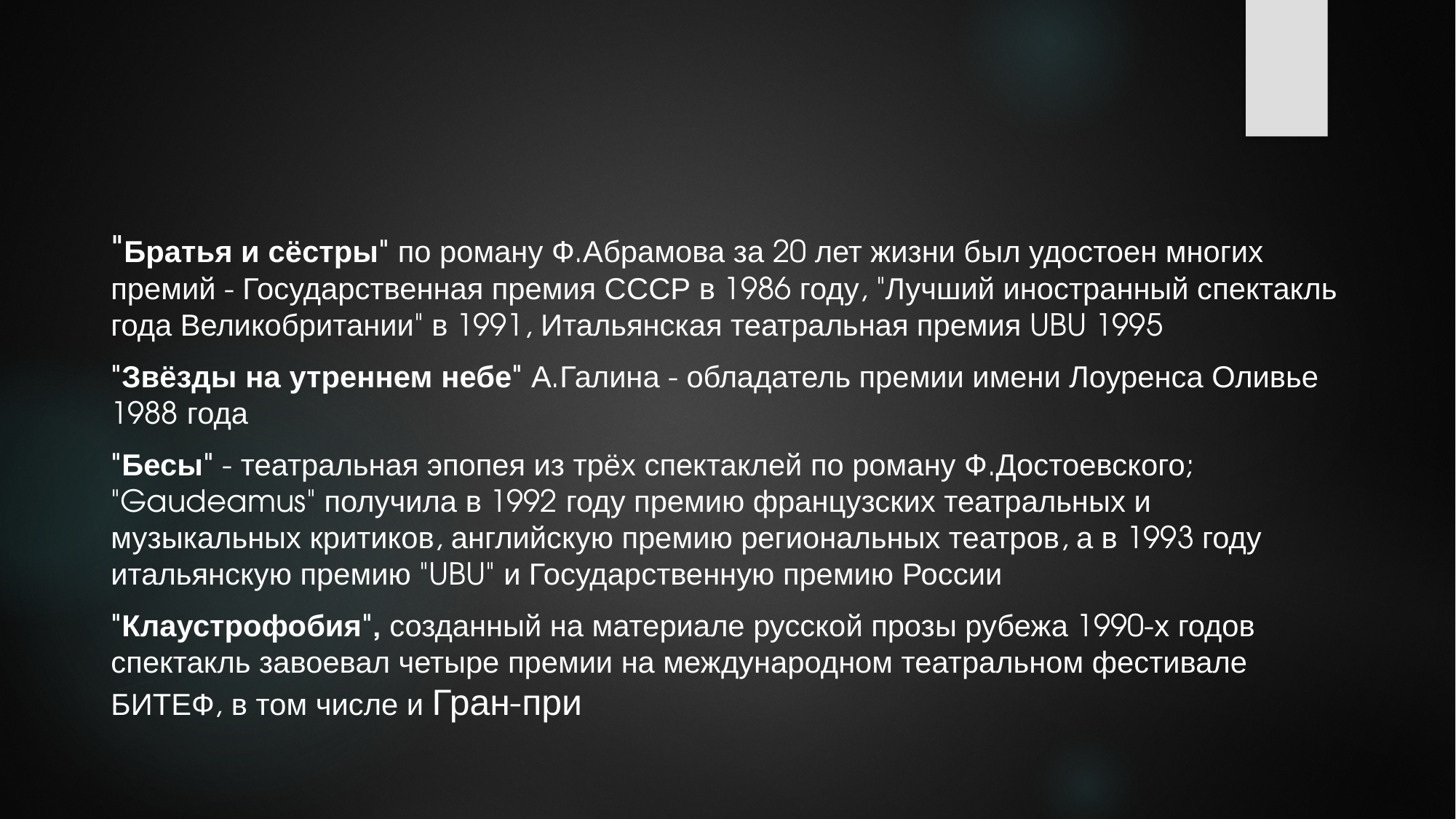

#
"Братья и сёстры" по роману Ф.Абрамова за 20 лет жизни был удостоен многих премий - Государственная премия СССР в 1986 году, "Лучший иностранный спектакль года Великобритании" в 1991, Итальянская театральная премия UBU 1995
"Звёзды на утреннем небе" А.Галина - обладатель премии имени Лоуренса Оливье 1988 года
"Бесы" - театральная эпопея из трёх спектаклей по роману Ф.Достоевского; "Gaudeamus" получила в 1992 году премию французских театральных и музыкальных критиков, английскую премию региональных театров, а в 1993 году итальянскую премию "UBU" и Государственную премию России
"Клаустрофобия", созданный на материале русской прозы рубежа 1990-х годов спектакль завоевал четыре премии на международном театральном фестивале БИТЕФ, в том числе и Гран-при